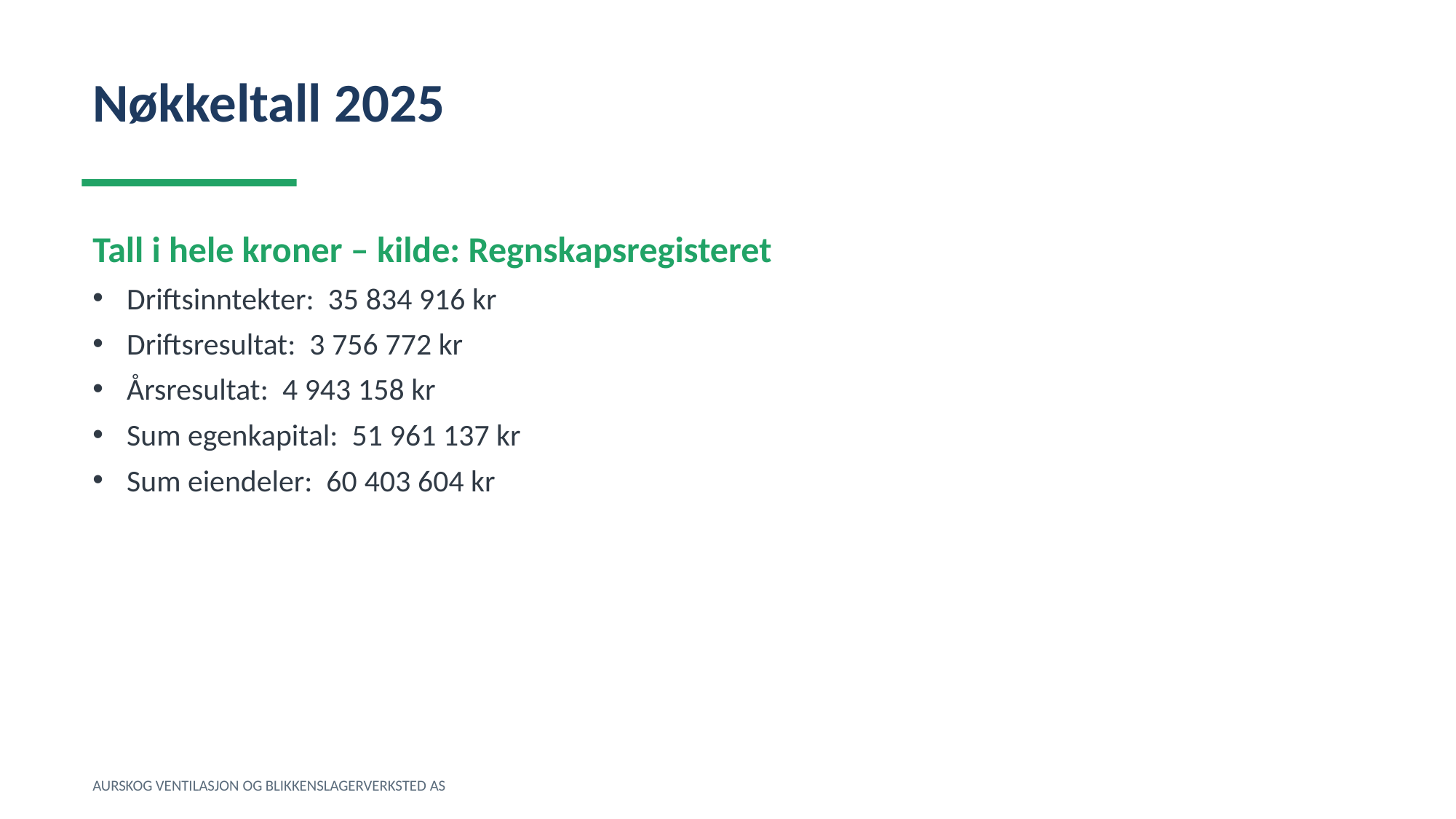

Nøkkeltall 2025

Tall i hele kroner – kilde: Regnskapsregisteret
Driftsinntekter:  35 834 916 kr
Driftsresultat:  3 756 772 kr
Årsresultat:  4 943 158 kr
Sum egenkapital:  51 961 137 kr
Sum eiendeler:  60 403 604 kr
AURSKOG VENTILASJON OG BLIKKENSLAGERVERKSTED AS